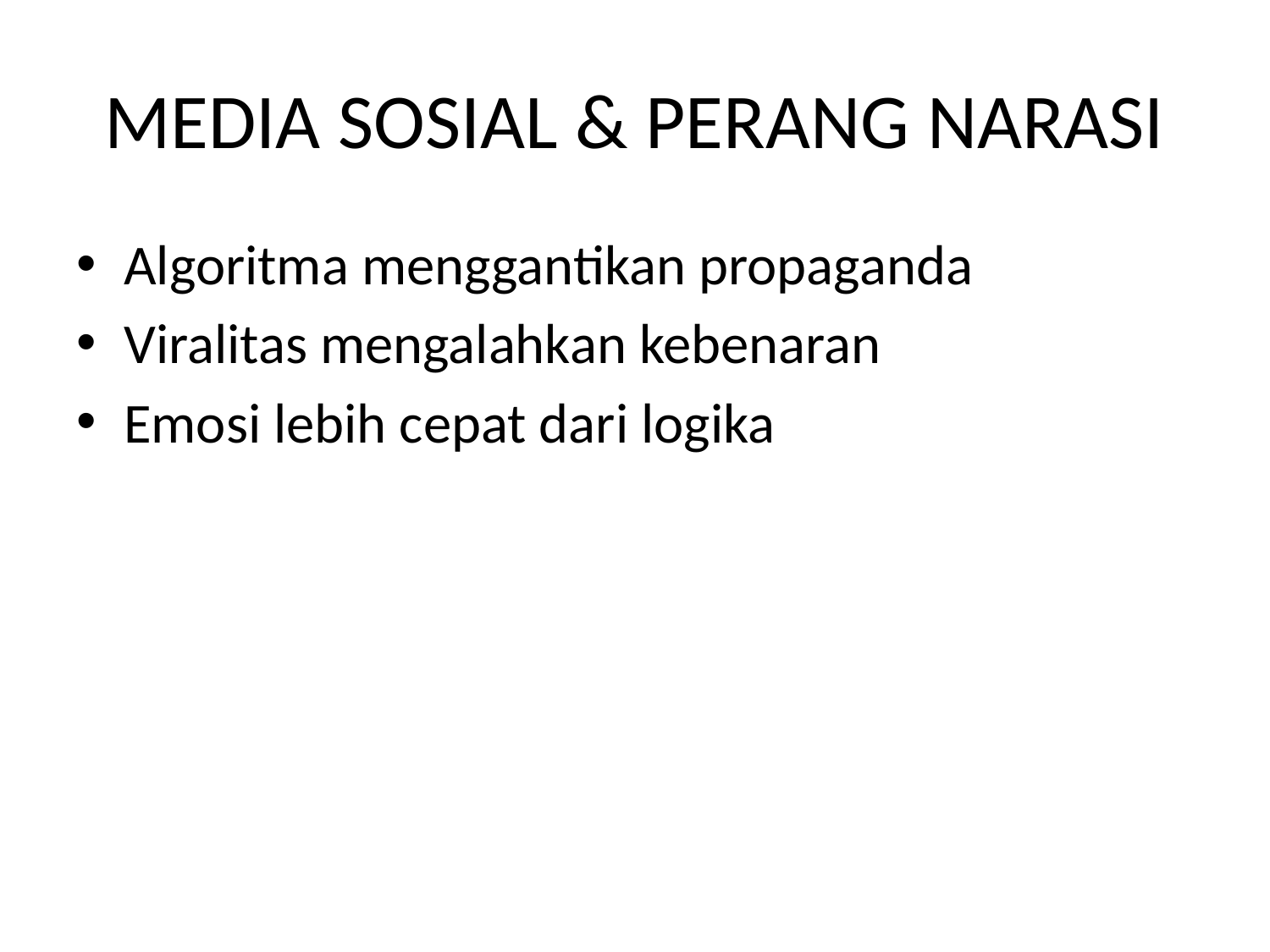

# MEDIA SOSIAL & PERANG NARASI
Algoritma menggantikan propaganda
Viralitas mengalahkan kebenaran
Emosi lebih cepat dari logika